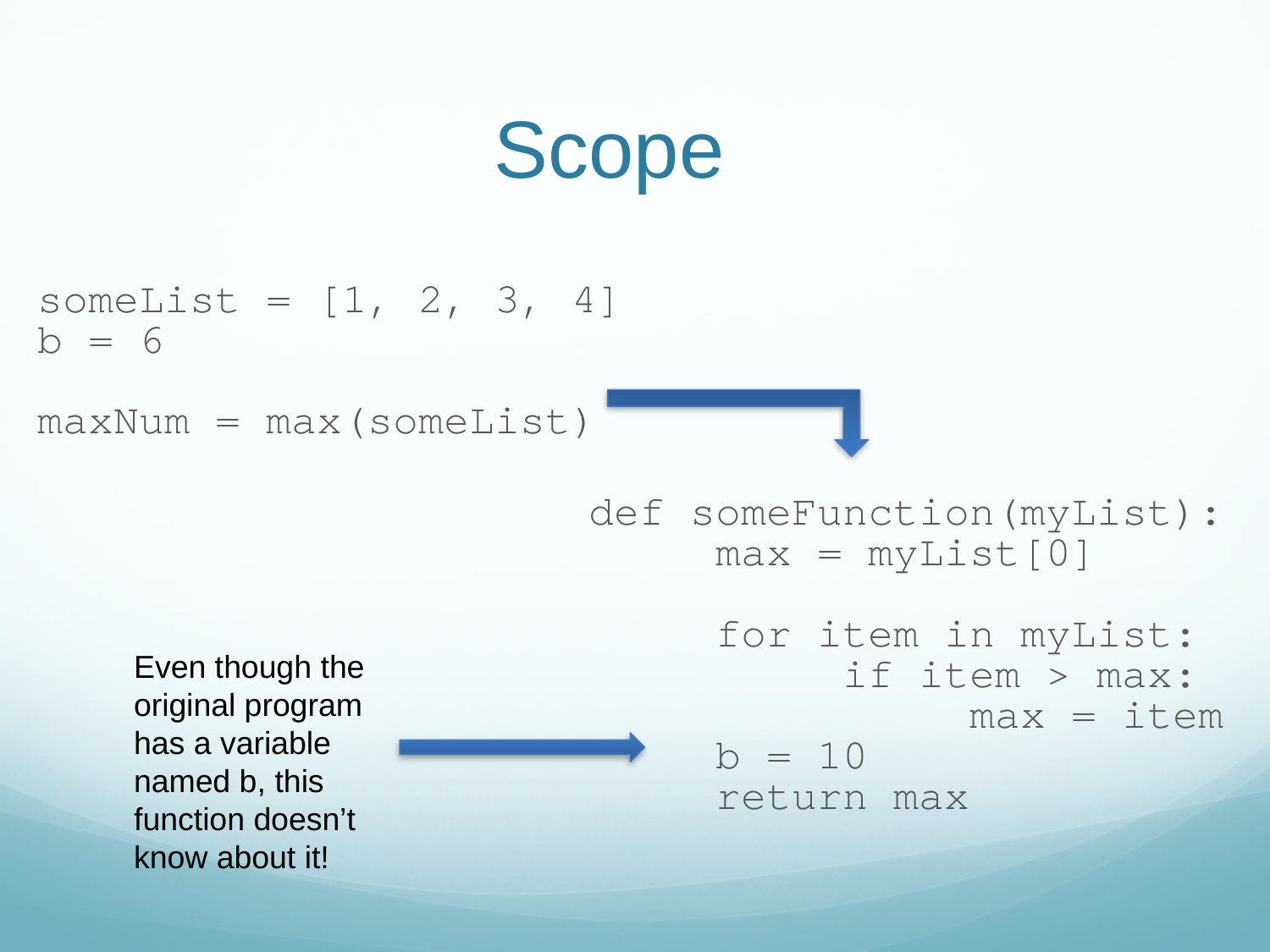

Scope

someList = [1, 2, 3, 4]
b = 6

maxNum = max(someList)

def someFunction(myList):
	max = myList[0]

	for item in myList:
		if item > max:
			max = item
	b = 10
	return max

Even though the original program has a variable named b, this function doesn’t know about it!